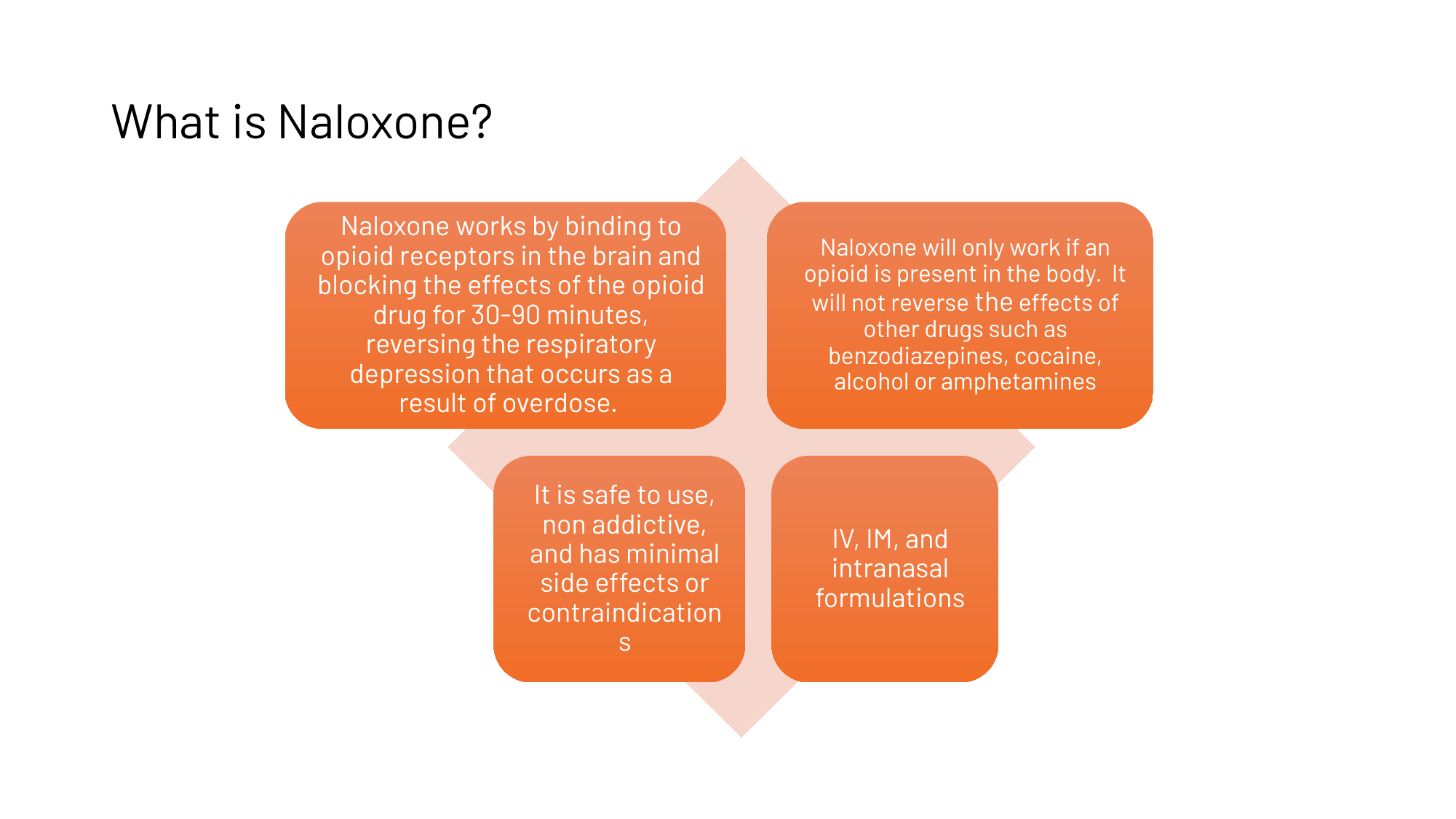

# What is Naloxone?
Naloxone works by binding to opioid receptors in the brain and blocking the effects of the opioid drug for 30-90 minutes, reversing the respiratory depression that occurs as a result of overdose.
Naloxone will only work if an opioid is present in the body.  It will not reverse the effects of other drugs such as benzodiazepines, cocaine, alcohol or amphetamines
It is safe to use, non addictive, and has minimal side effects or contraindications
IV, IM, and intranasal formulations